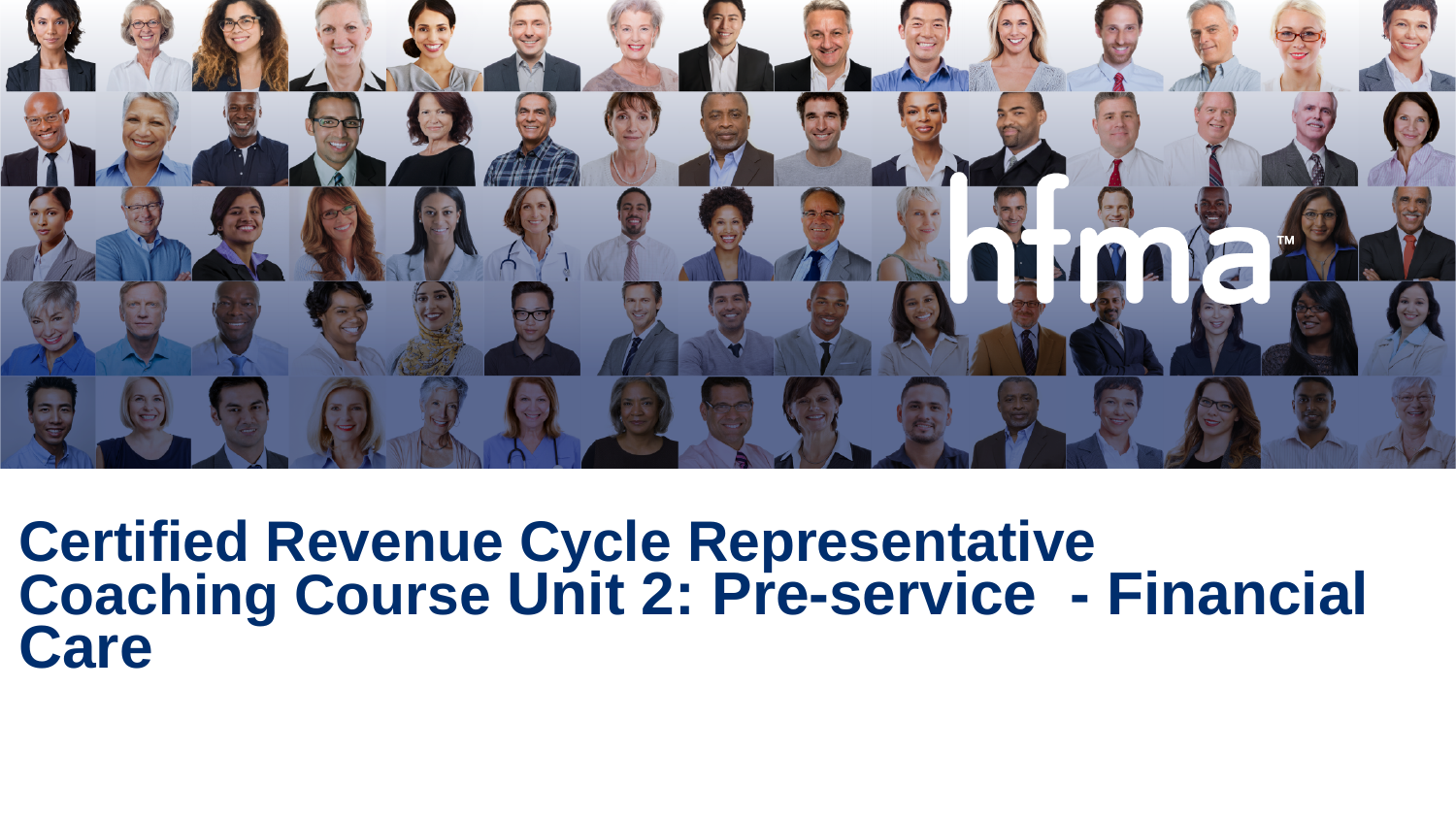

Certified Revenue Cycle Representative
Coaching Course Unit 2: Pre-service  - Financial Care